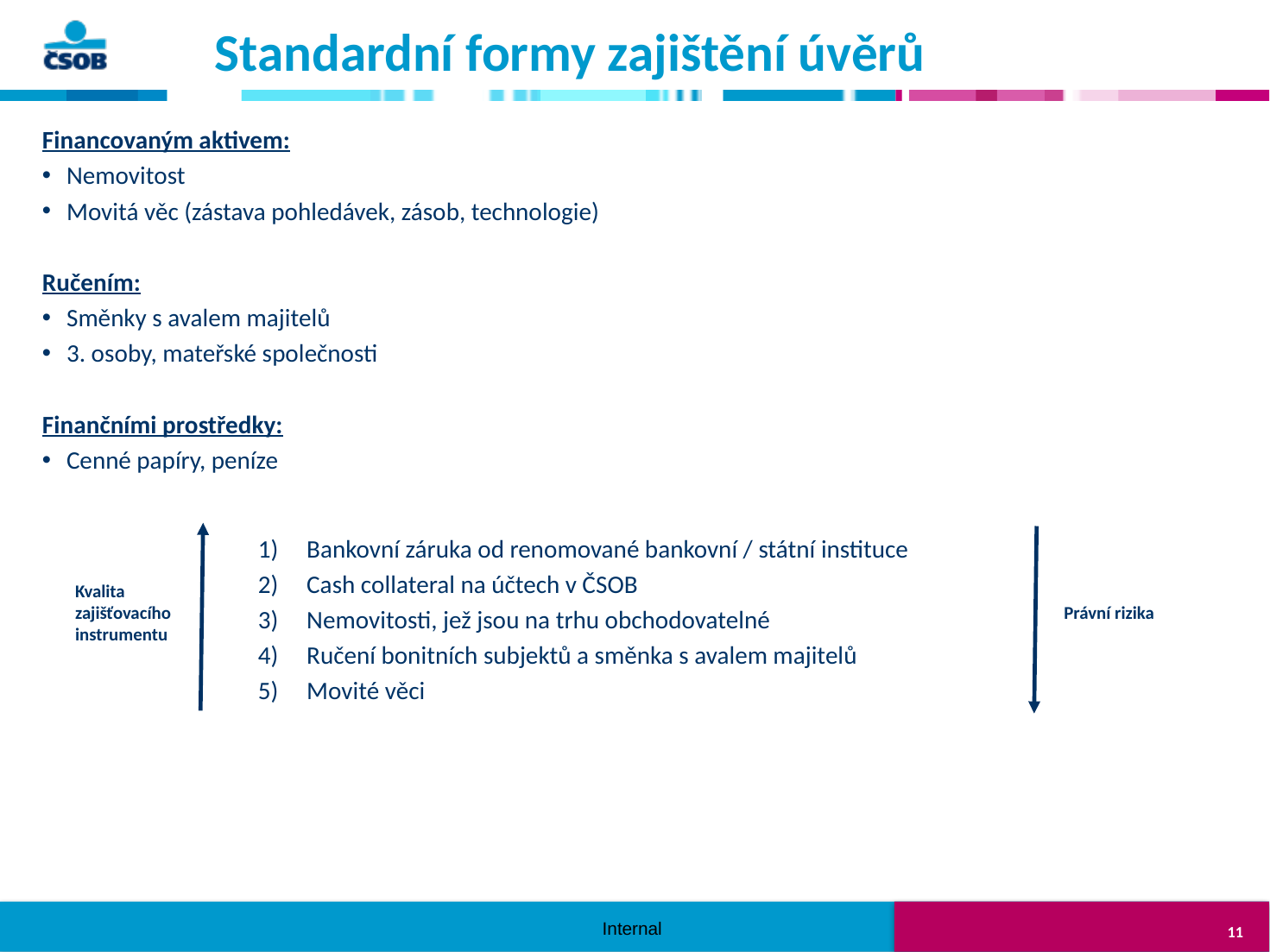

Standardní formy zajištění úvěrů

Financovaným aktivem:
Nemovitost
Movitá věc (zástava pohledávek, zásob, technologie)

Ručením:
Směnky s avalem majitelů
3. osoby, mateřské společnosti

Finančními prostředky:
Cenné papíry, peníze

Bankovní záruka od renomované bankovní / státní instituce
Cash collateral na účtech v ČSOB
Nemovitosti, jež jsou na trhu obchodovatelné
Ručení bonitních subjektů a směnka s avalem majitelů
Movité věci
Kvalita zajišťovacího instrumentu
Právní rizika
11